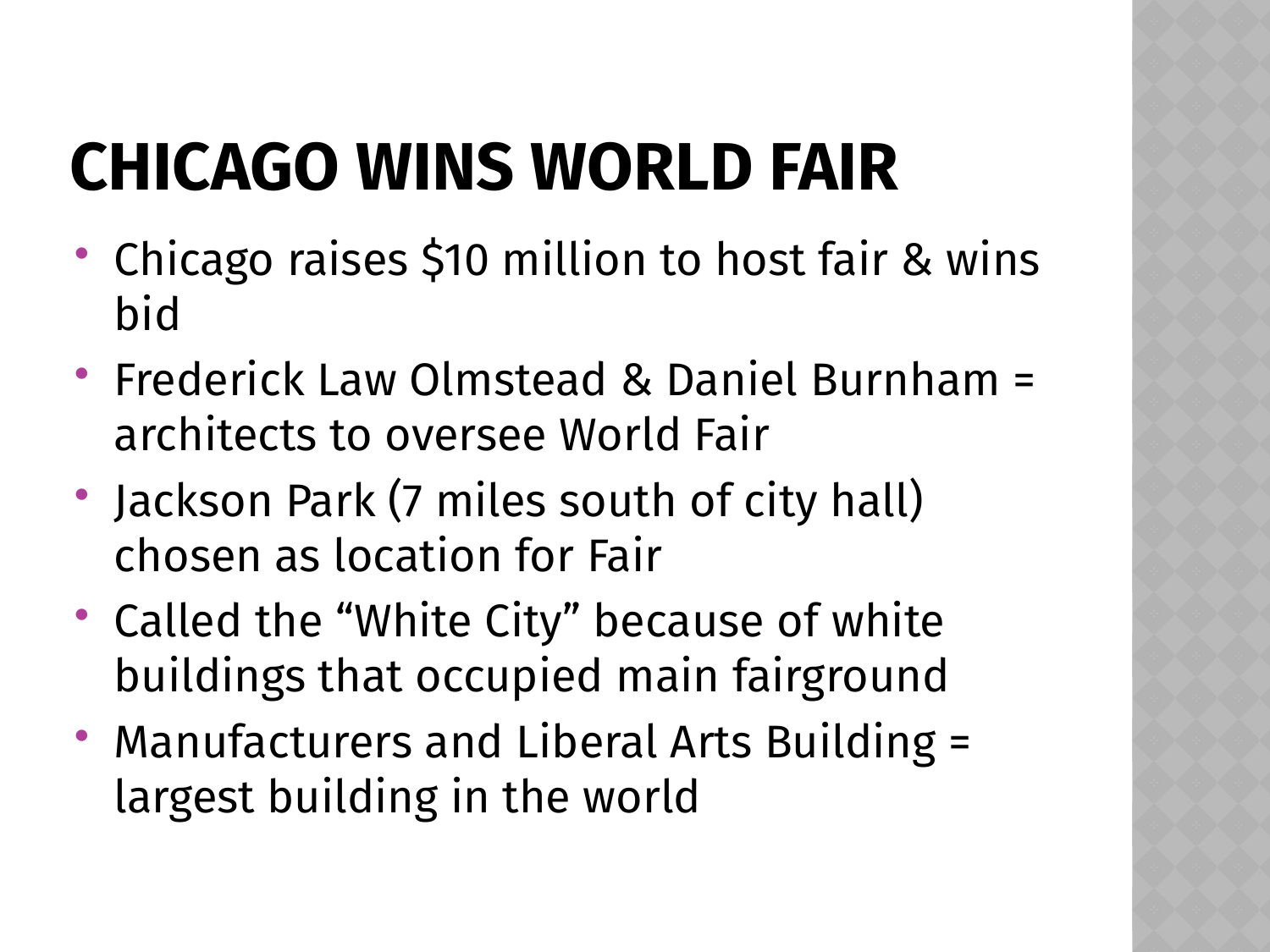

# Chicago wins world fair
Chicago raises $10 million to host fair & wins bid
Frederick Law Olmstead & Daniel Burnham = architects to oversee World Fair
Jackson Park (7 miles south of city hall) chosen as location for Fair
Called the “White City” because of white buildings that occupied main fairground
Manufacturers and Liberal Arts Building = largest building in the world